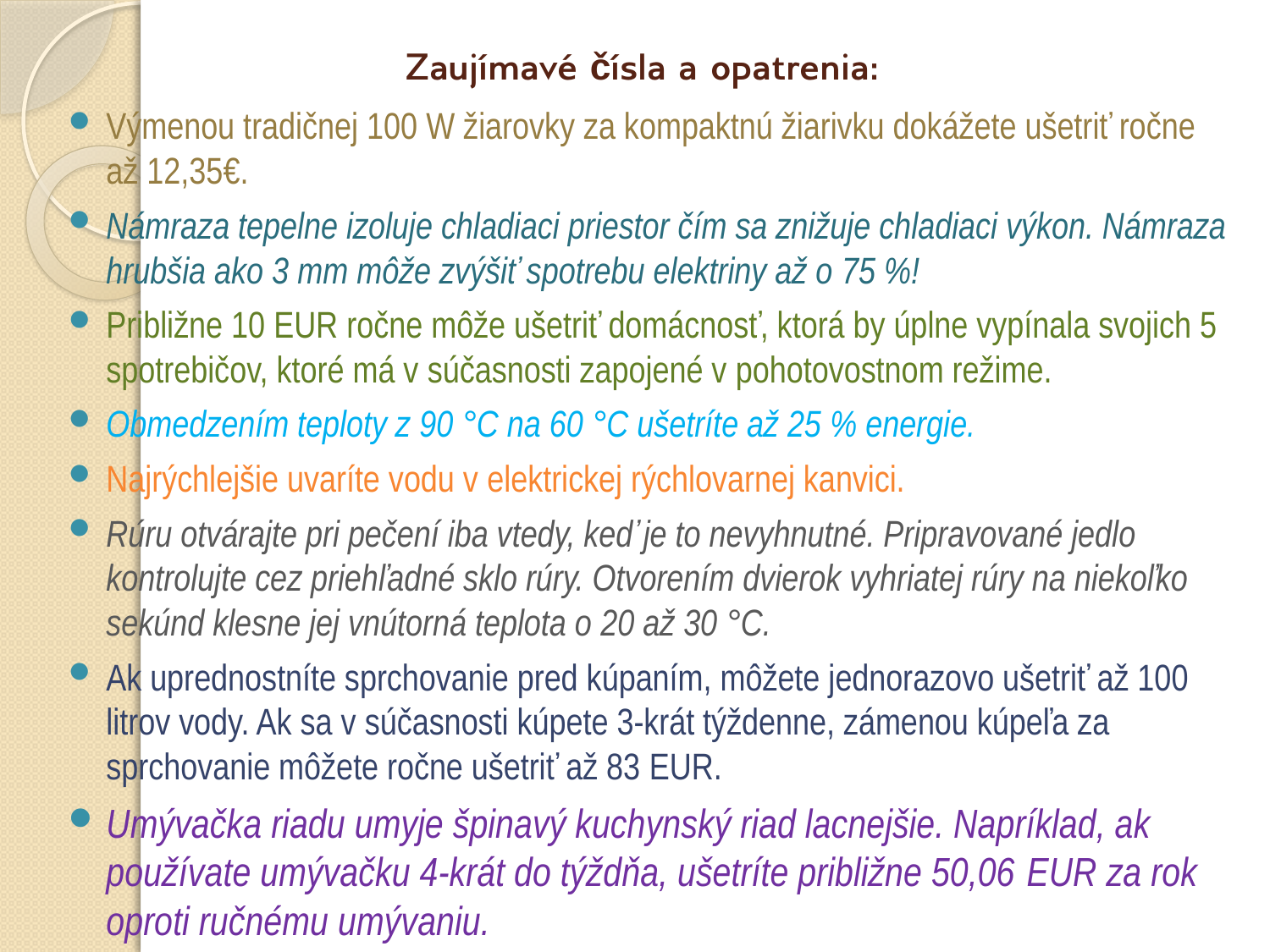

# Zaujímavé čísla a opatrenia:
Výmenou tradičnej 100 W žiarovky za kompaktnú žiarivku dokážete ušetriť ročne až 12,35€.
Námraza tepelne izoluje chladiaci priestor čím sa znižuje chladiaci výkon. Námraza hrubšia ako 3 mm môže zvýšiť spotrebu elektriny až o 75 %!
Približne 10 EUR ročne môže ušetriť domácnosť, ktorá by úplne vypínala svojich 5 spotrebičov, ktoré má v súčasnosti zapojené v pohotovostnom režime.
Obmedzením teploty z 90 °C na 60 °C ušetríte až 25 % energie.
Najrýchlejšie uvaríte vodu v elektrickej rýchlovarnej kanvici.
Rúru otvárajte pri pečení iba vtedy, keď je to nevyhnutné. Pripravované jedlo kontrolujte cez priehľadné sklo rúry. Otvorením dvierok vyhriatej rúry na niekoľko sekúnd klesne jej vnútorná teplota o 20 až 30 °C.
Ak uprednostníte sprchovanie pred kúpaním, môžete jednorazovo ušetriť až 100 litrov vody. Ak sa v súčasnosti kúpete 3-krát týždenne, zámenou kúpeľa za sprchovanie môžete ročne ušetriť až 83 EUR.
Umývačka riadu umyje špinavý kuchynský riad lacnejšie. Napríklad, ak používate umývačku 4-krát do týždňa, ušetríte približne 50,06 EUR za rok oproti ručnému umývaniu.